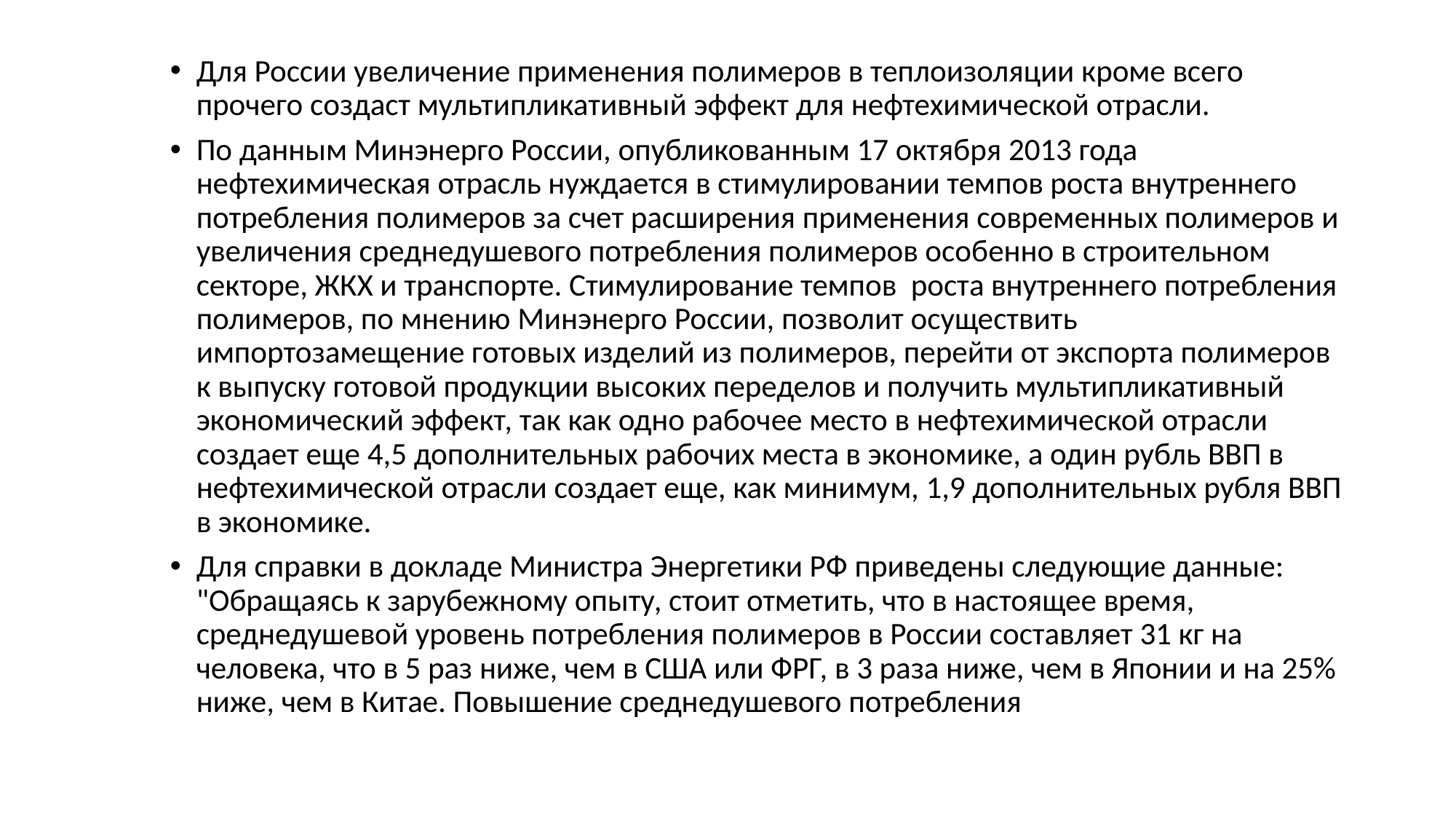

Для России увеличение применения полимеров в теплоизоляции кроме всего прочего создаст мультипликативный эффект для нефтехимической отрасли.
По данным Минэнерго России, опубликованным 17 октября 2013 года нефтехимическая отрасль нуждается в стимулировании темпов роста внутреннего потребления полимеров за счет расширения применения современных полимеров и увеличения среднедушевого потребления полимеров особенно в строительном секторе, ЖКХ и транспорте. Стимулирование темпов  роста внутреннего потребления полимеров, по мнению Минэнерго России, позволит осуществить импортозамещение готовых изделий из полимеров, перейти от экспорта полимеров к выпуску готовой продукции высоких переделов и получить мультипликативный экономический эффект, так как одно рабочее место в нефтехимической отрасли создает еще 4,5 дополнительных рабочих места в экономике, а один рубль ВВП в нефтехимической отрасли создает еще, как минимум, 1,9 дополнительных рубля ВВП в экономике.
Для справки в докладе Министра Энергетики РФ приведены следующие данные: "Обращаясь к зарубежному опыту, стоит отметить, что в настоящее время, среднедушевой уровень потребления полимеров в России составляет 31 кг на человека, что в 5 раз ниже, чем в США или ФРГ, в 3 раза ниже, чем в Японии и на 25% ниже, чем в Китае. Повышение среднедушевого потребления